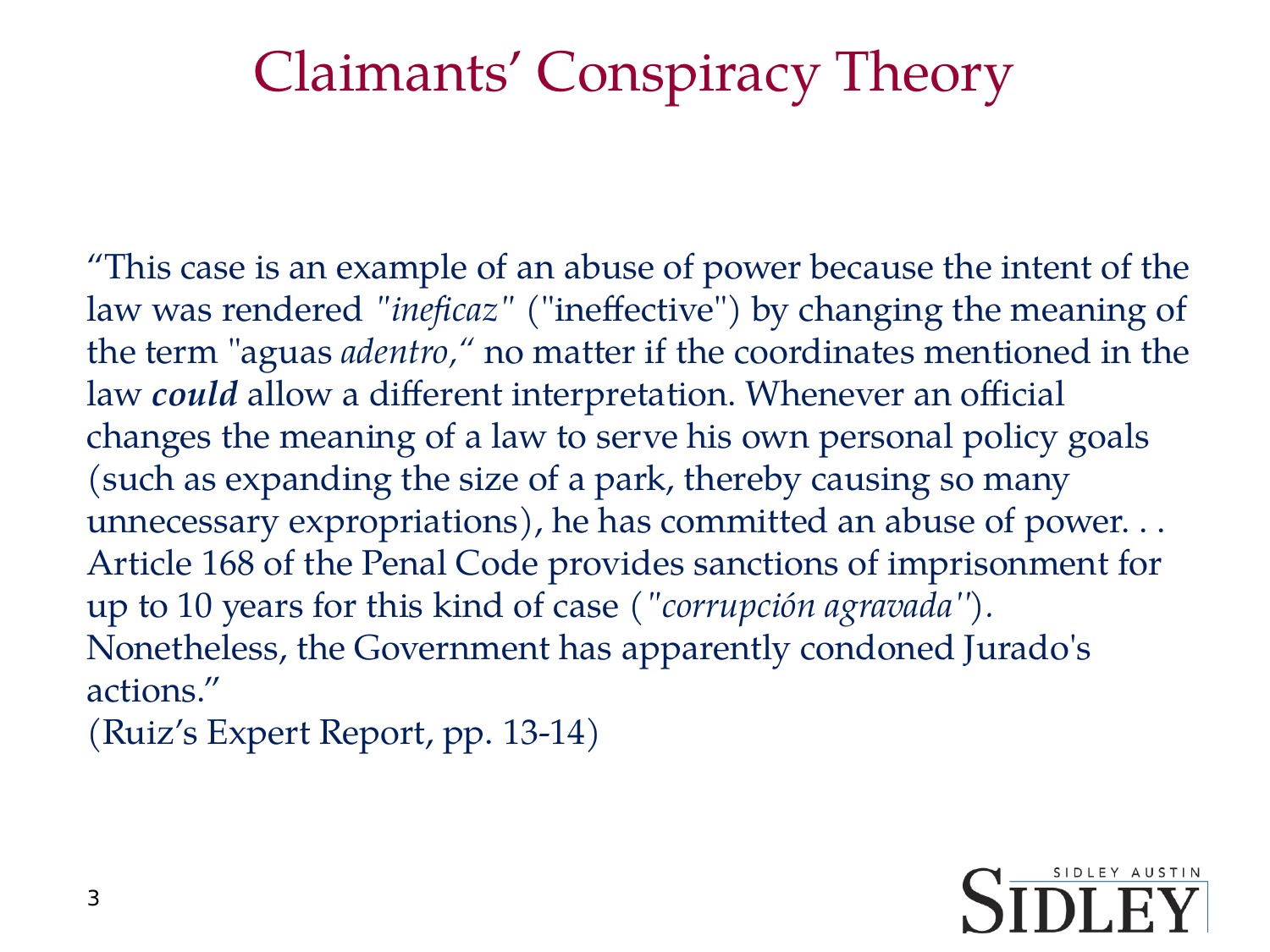

# Claimants’ Conspiracy Theory

“This case is an example of an abuse of power because the intent of the law was rendered "ineficaz" ("ineffective") by changing the meaning of the term "aguas adentro,“ no matter if the coordinates mentioned in the law could allow a different interpretation. Whenever an official changes the meaning of a law to serve his own personal policy goals (such as expanding the size of a park, thereby causing so many unnecessary expropriations), he has committed an abuse of power. . . Article 168 of the Penal Code provides sanctions of imprisonment for up to 10 years for this kind of case ("corrupción agravada''). Nonetheless, the Government has apparently condoned Jurado's actions.”
(Ruiz’s Expert Report, pp. 13-14)

3